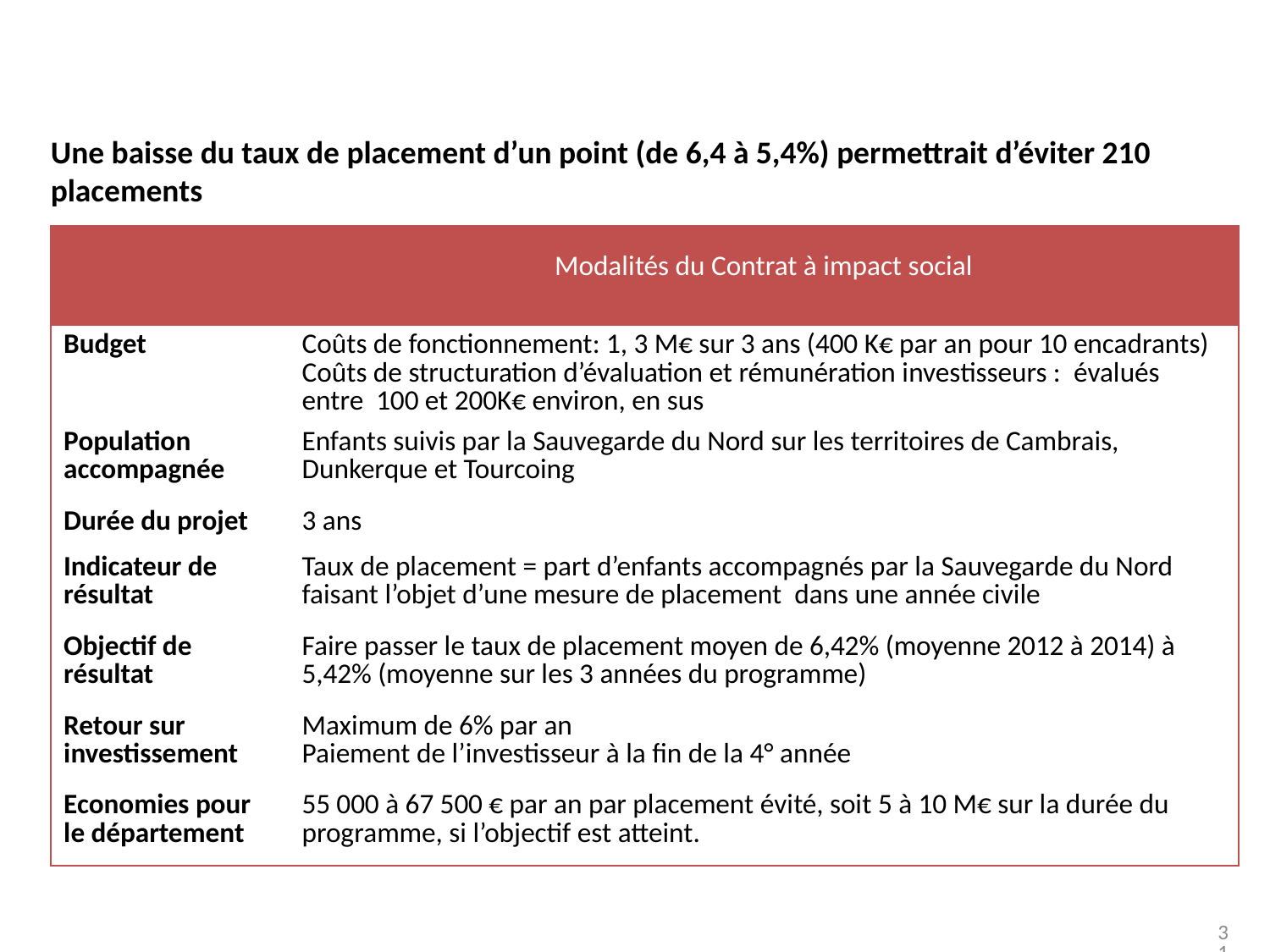

Une baisse du taux de placement d’un point (de 6,4 à 5,4%) permettrait d’éviter 210 placements
|  | Modalités du Contrat à impact social |
| --- | --- |
| Budget | Coûts de fonctionnement: 1, 3 M€ sur 3 ans (400 K€ par an pour 10 encadrants) Coûts de structuration d’évaluation et rémunération investisseurs : évalués entre 100 et 200K€ environ, en sus |
| Population accompagnée | Enfants suivis par la Sauvegarde du Nord sur les territoires de Cambrais, Dunkerque et Tourcoing |
| Durée du projet | 3 ans |
| Indicateur de résultat | Taux de placement = part d’enfants accompagnés par la Sauvegarde du Nord faisant l’objet d’une mesure de placement dans une année civile |
| Objectif de résultat | Faire passer le taux de placement moyen de 6,42% (moyenne 2012 à 2014) à 5,42% (moyenne sur les 3 années du programme) |
| Retour sur investissement | Maximum de 6% par an Paiement de l’investisseur à la fin de la 4° année |
| Economies pour le département | 55 000 à 67 500 € par an par placement évité, soit 5 à 10 M€ sur la durée du programme, si l’objectif est atteint. |
31